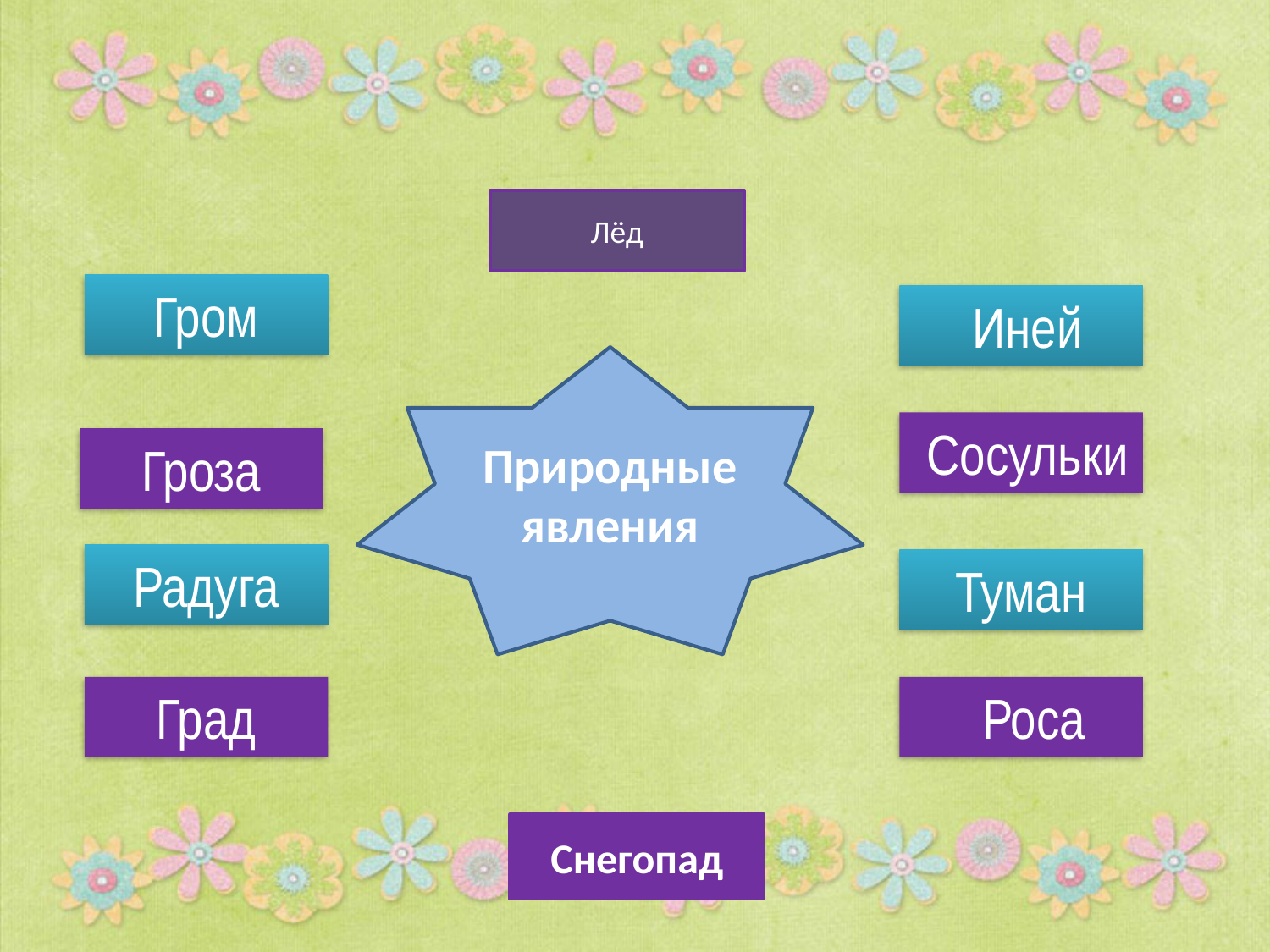

#

Лёд
Гром
 Иней
Природные явления
 Сосульки
Гроза
Радуга
 Туман
Град
  Роса
Снегопад